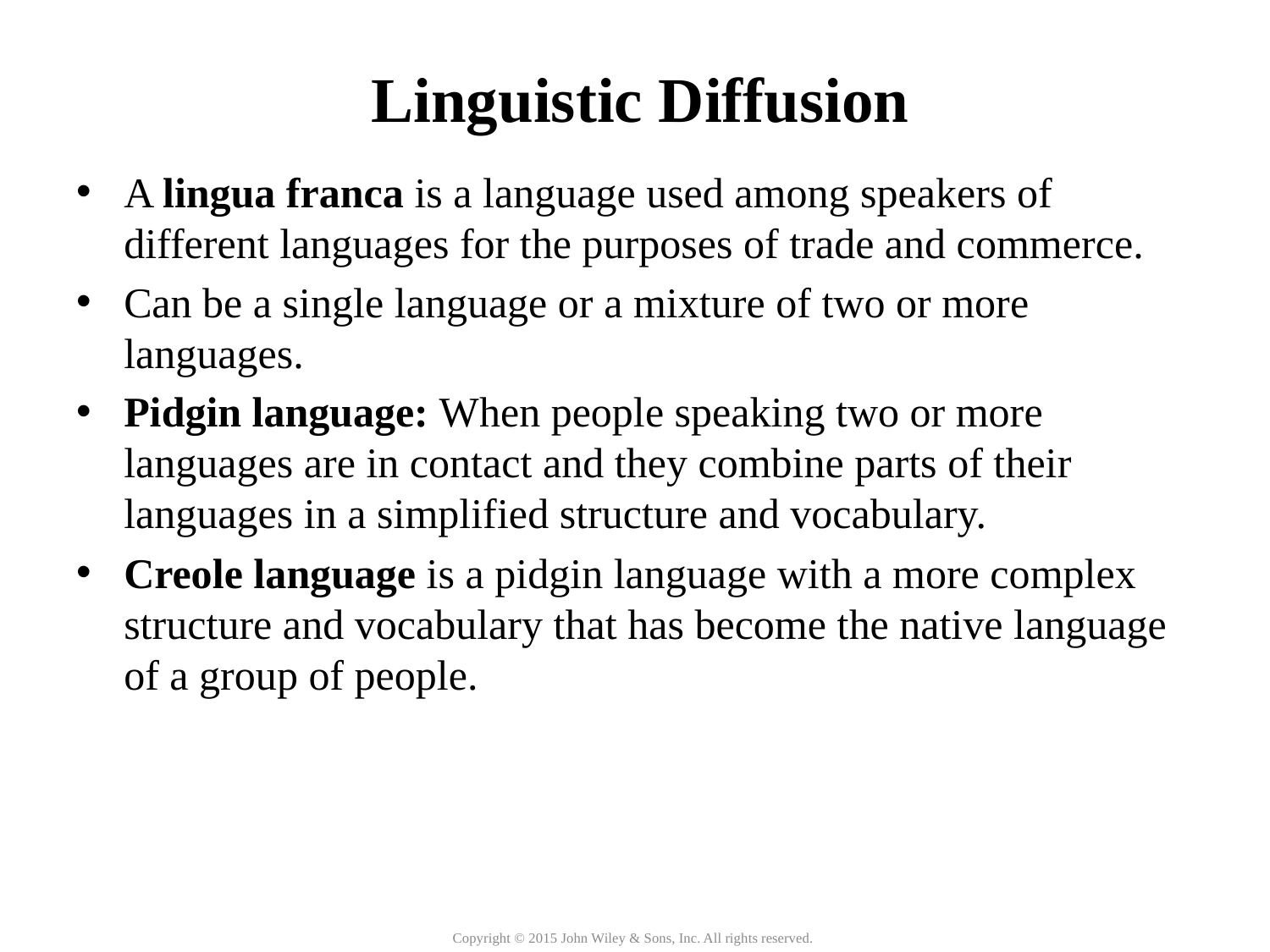

Linguistic Diffusion
A lingua franca is a language used among speakers of different languages for the purposes of trade and commerce.
Can be a single language or a mixture of two or more languages.
Pidgin language: When people speaking two or more languages are in contact and they combine parts of their languages in a simplified structure and vocabulary.
Creole language is a pidgin language with a more complex structure and vocabulary that has become the native language of a group of people.

Copyright © 2015 John Wiley & Sons, Inc. All rights reserved.